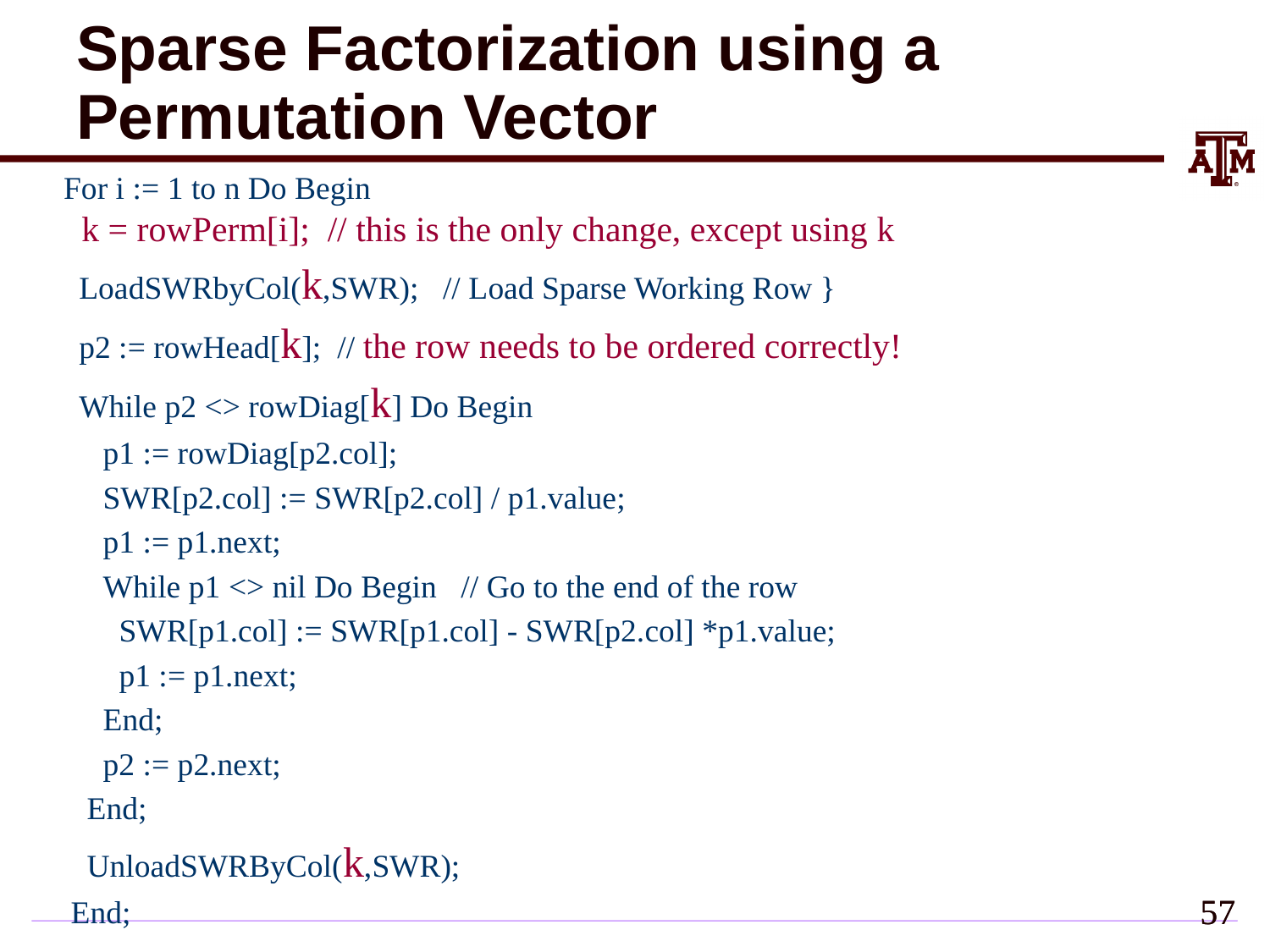

# Sparse Factorization using a Permutation Vector
 For i := 1 to n Do Begin
   k = rowPerm[i];  // this is the only change, except using k
   LoadSWRbyCol(k,SWR);   // Load Sparse Working Row }
   p2 := rowHead[k];  // the row needs to be ordered correctly!
   While p2 <> rowDiag[k] Do Begin
      p1 := rowDiag[p2.col];
      SWR[p2.col] := SWR[p2.col] / p1.value;
      p1 := p1.next;
      While p1 <> nil Do Begin   // Go to the end of the row
        SWR[p1.col] := SWR[p1.col] - SWR[p2.col] *p1.value;
        p1 := p1.next;
      End;
      p2 := p2.next;
    End;
    UnloadSWRByCol(k,SWR);
  End;
57